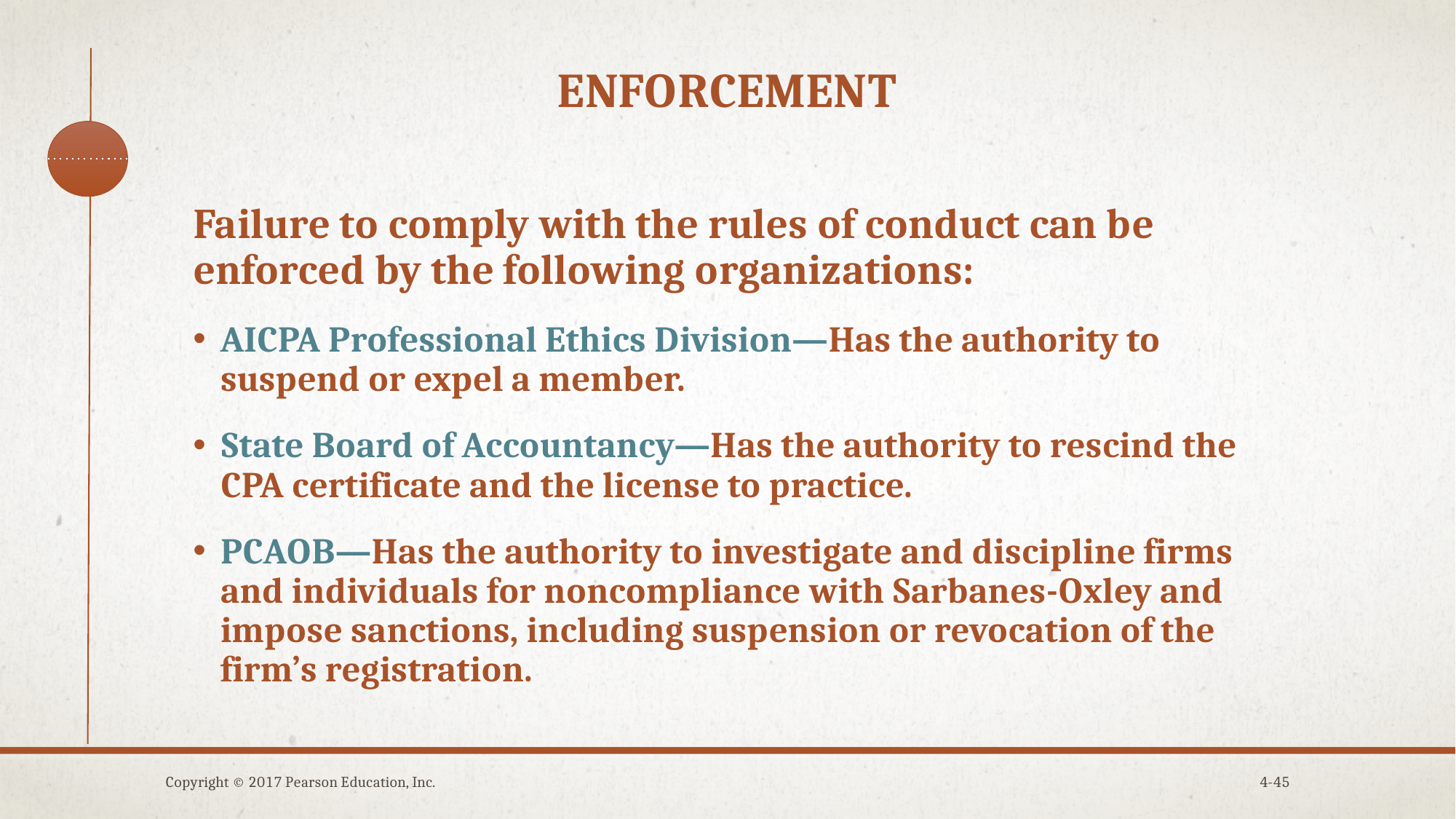

# enforcement

Failure to comply with the rules of conduct can be enforced by the following organizations:
AICPA Professional Ethics Division—Has the authority to suspend or expel a member.
State Board of Accountancy—Has the authority to rescind the CPA certificate and the license to practice.
PCAOB—Has the authority to investigate and discipline firms and individuals for noncompliance with Sarbanes-Oxley and impose sanctions, including suspension or revocation of the firm’s registration.
Copyright © 2017 Pearson Education, Inc.
4-45